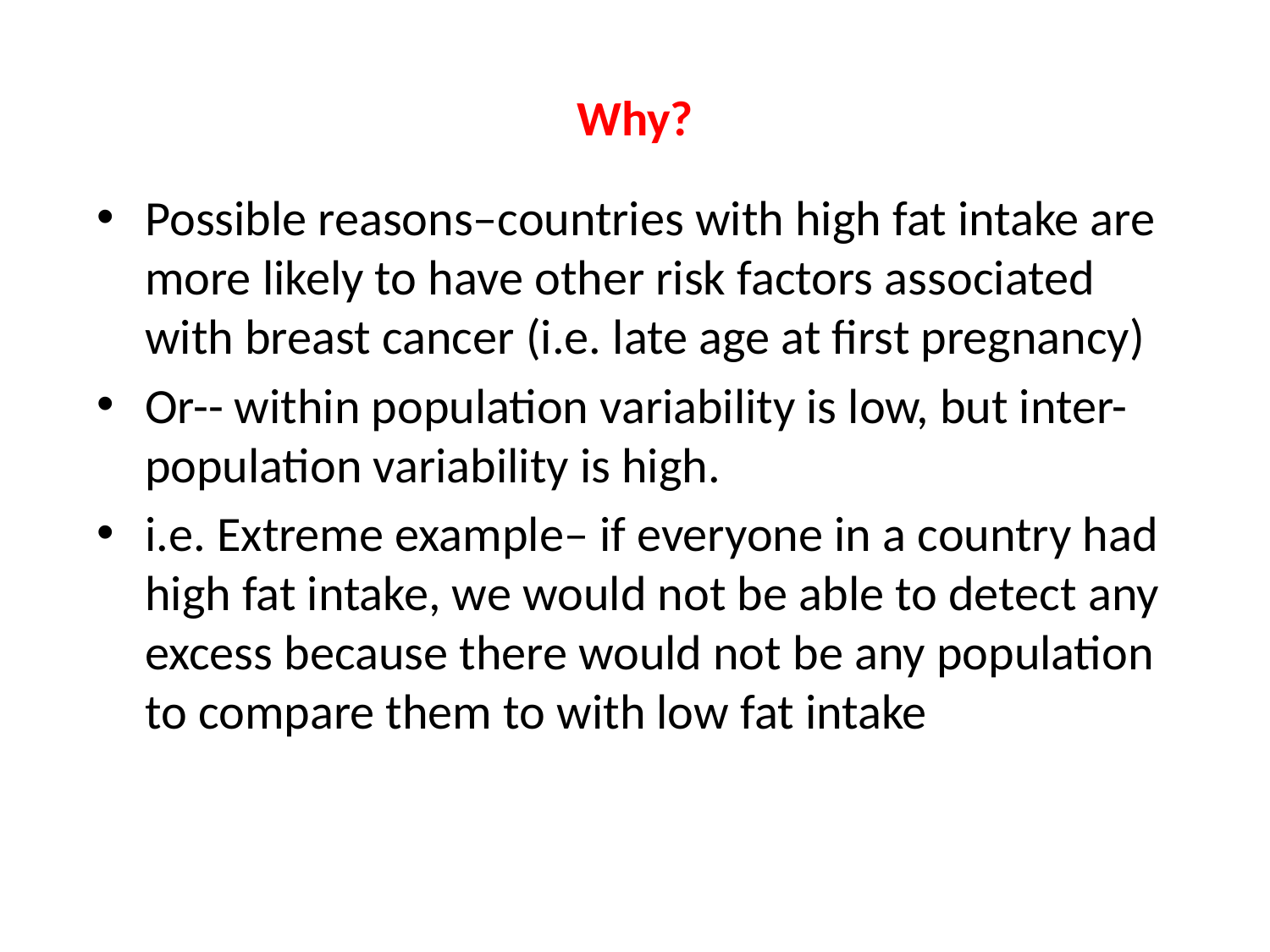

# Why?
Possible reasons–countries with high fat intake are more likely to have other risk factors associated with breast cancer (i.e. late age at first pregnancy)
Or-- within population variability is low, but inter-population variability is high.
i.e. Extreme example– if everyone in a country had high fat intake, we would not be able to detect any excess because there would not be any population to compare them to with low fat intake